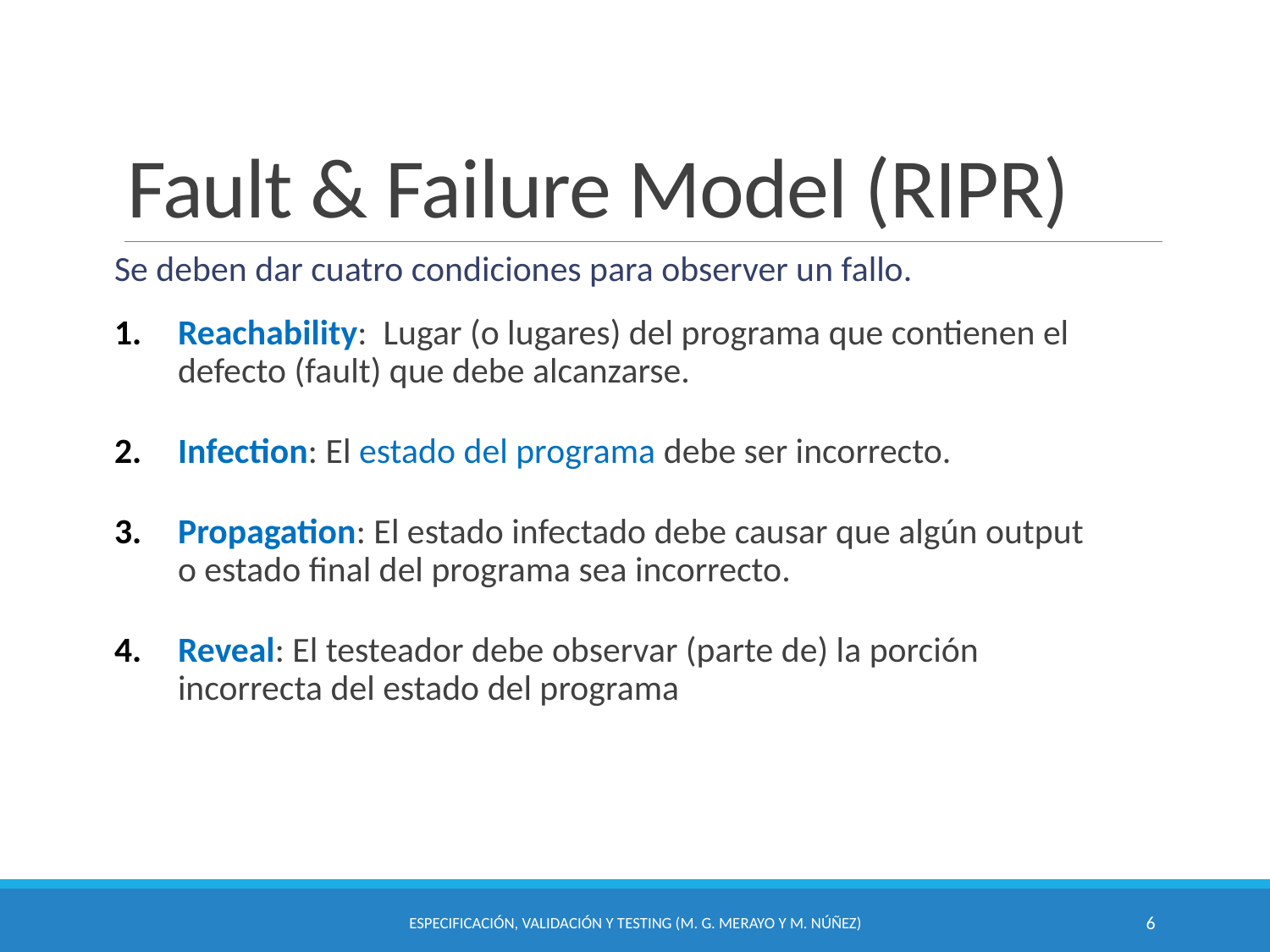

# Fault & Failure Model (RIPR)
Se deben dar cuatro condiciones para observer un fallo.
Reachability:  Lugar (o lugares) del programa que contienen el defecto (fault) que debe alcanzarse.
Infection: El estado del programa debe ser incorrecto.
Propagation: El estado infectado debe causar que algún output o estado final del programa sea incorrecto.
Reveal: El testeador debe observar (parte de) la porción incorrecta del estado del programa
Especificación, Validación y Testing (M. G. Merayo y M. Núñez)
6